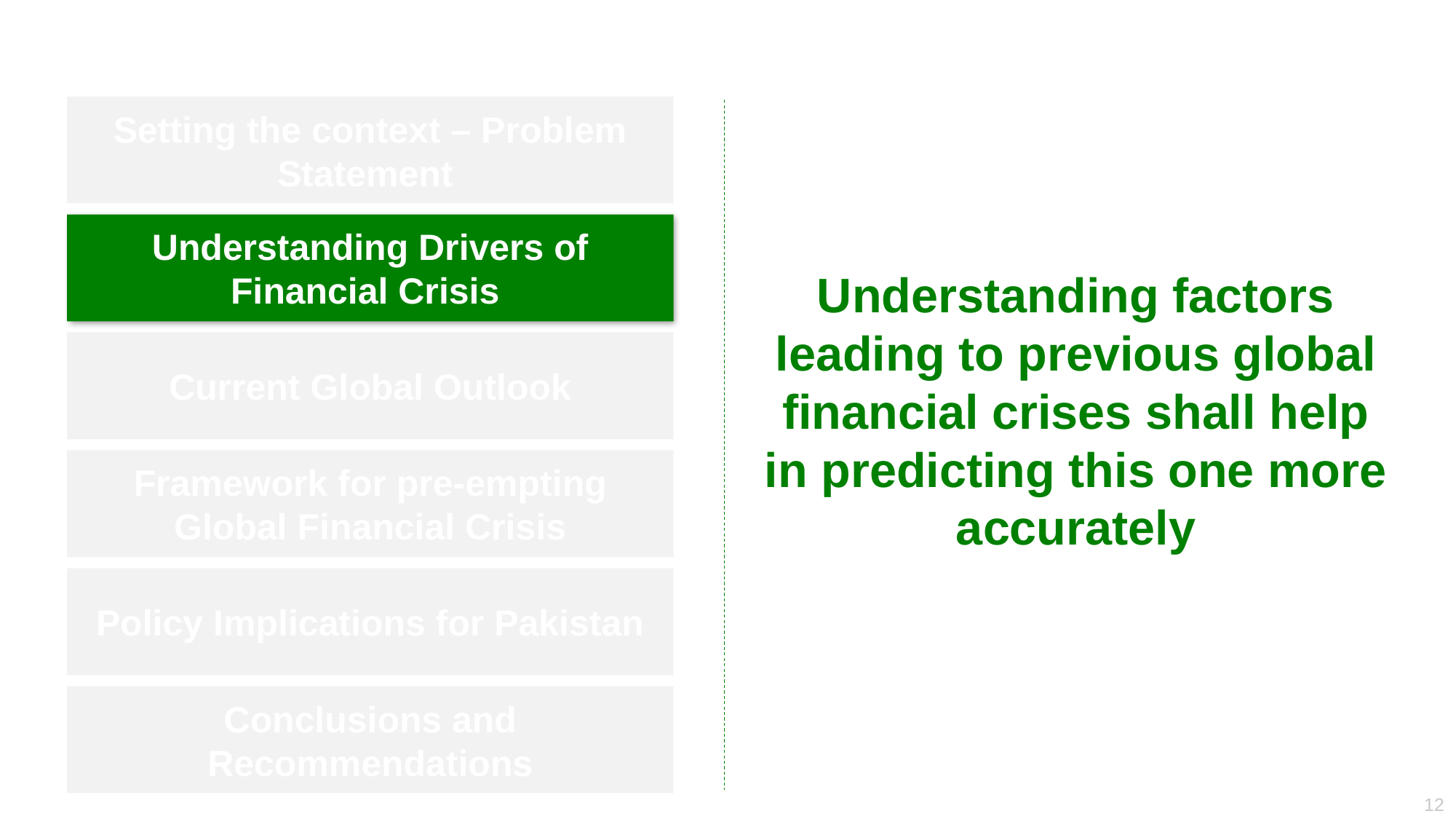

Understanding factors leading to previous global financial crises shall help in predicting this one more accurately
Setting the context – Problem Statement
Understanding Drivers of Financial Crisis
Current Global Outlook
Framework for pre-empting Global Financial Crisis
Policy Implications for Pakistan
Conclusions and Recommendations
12